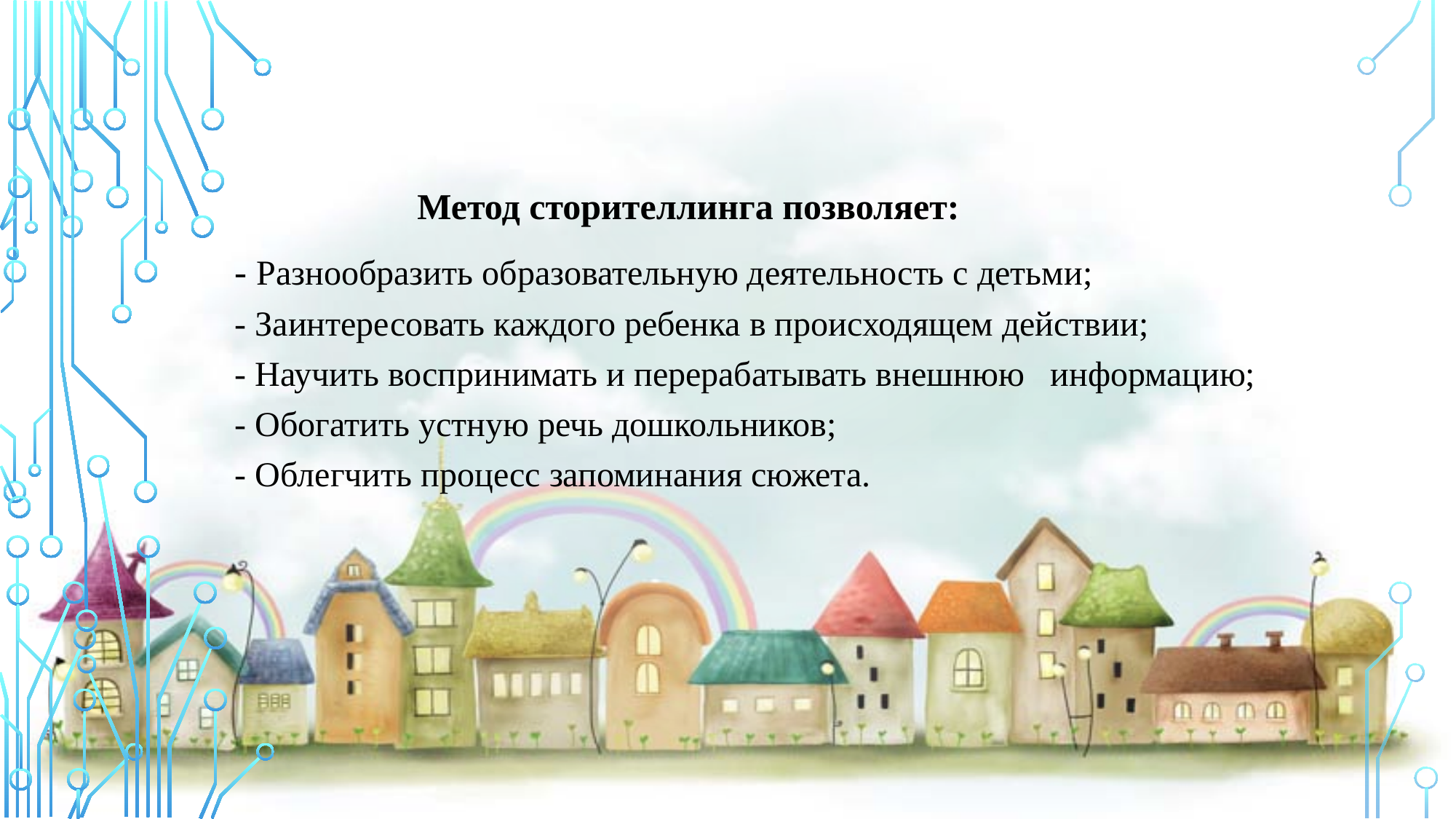

# Метод сторителлинга позволяет:
- Разнообразить образовательную деятельность с детьми;
- Заинтересовать каждого ребенка в происходящем действии;
- Научить воспринимать и перерабатывать внешнюю   информацию;
- Обогатить устную речь дошкольников;
- Облегчить процесс запоминания сюжета.